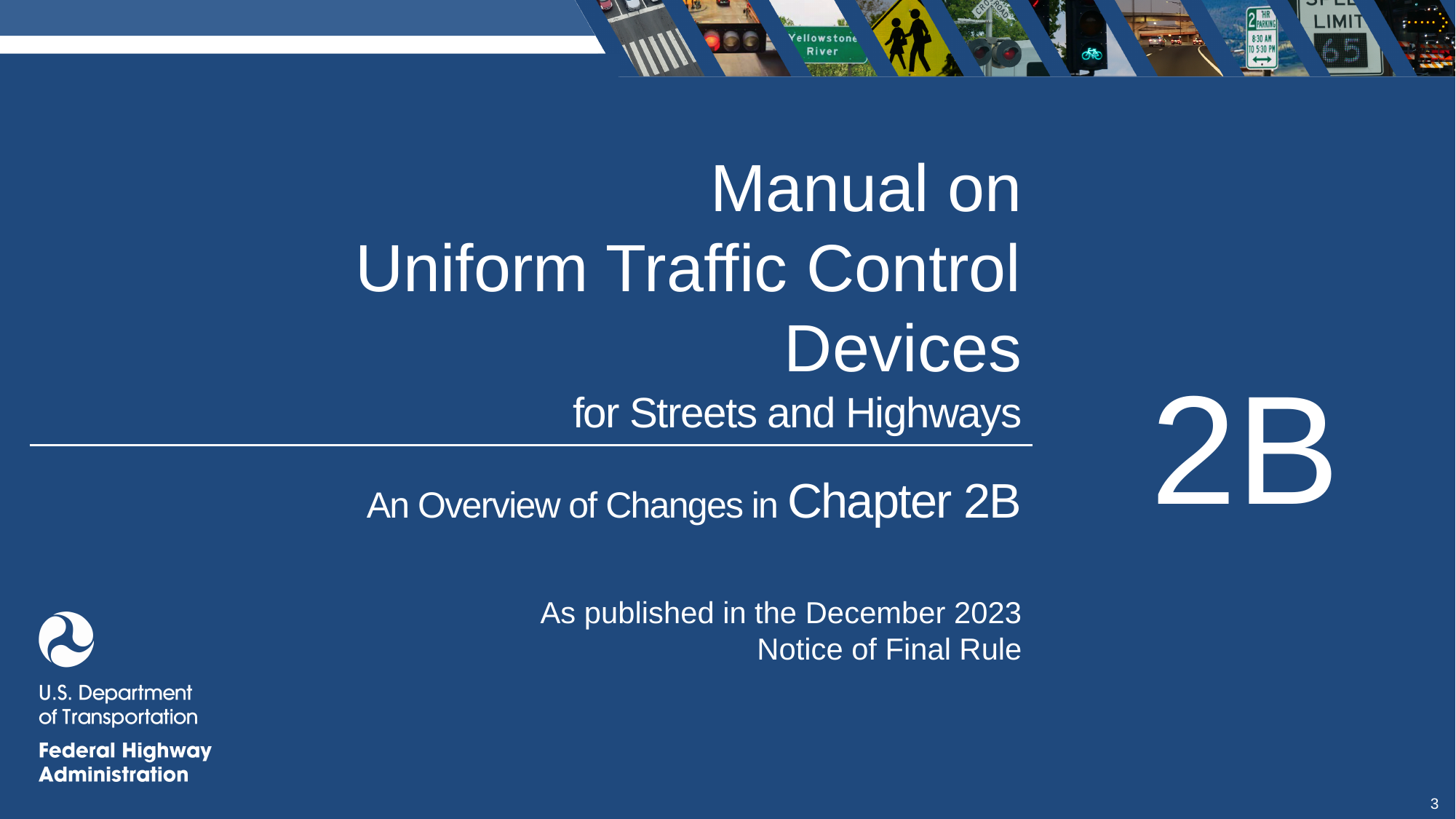

Overview of Changes in Chapter 2B
Manual on
Uniform Traffic Control Devices
2B
for Streets and Highways
An Overview of Changes in Chapter 2B
As published in the December 2023
Notice of Final Rule